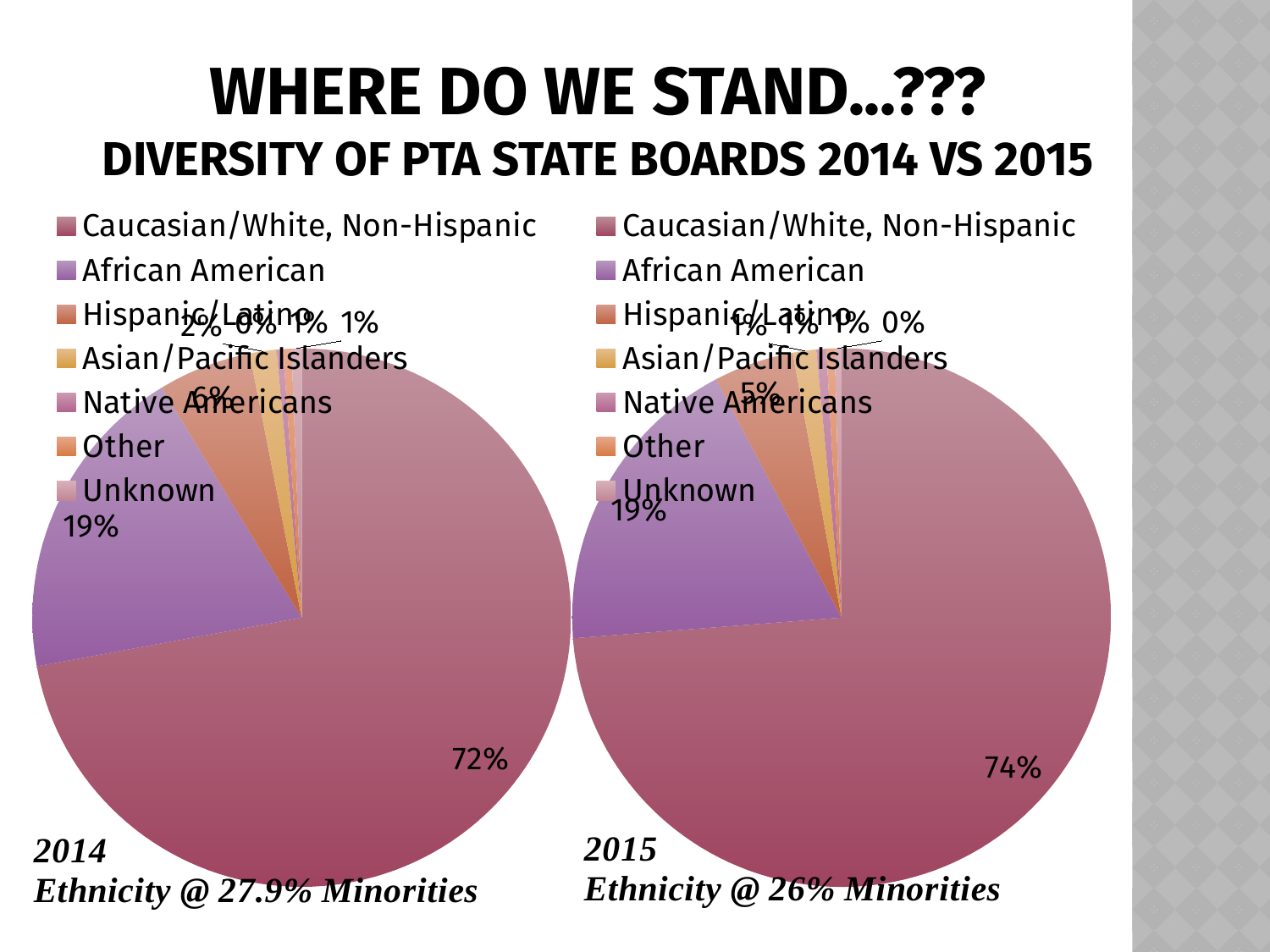

# Where Do We Stand...??? Diversity of PTA State Boards 2014 VS 2015

### Chart

| Category | Diversity of PTA State Boards in 2014 |
|---|---|
| Caucasian/White, Non-Hispanic | 72.1 |
| African American | 19.2 |
| Hispanic/Latino | 5.6 |
| Asian/Pacific Islanders | 1.6 |
| Native Americans | 0.4 |
| Other | 0.5 |
| Unknown | 0.6000000000000001 |

### Chart

| Category | Diversity of PTA State Boards in 2014 |
|---|---|
| Caucasian/White, Non-Hispanic | 73.7 |
| African American | 18.5 |
| Hispanic/Latino | 4.8 |
| Asian/Pacific Islanders | 1.4 |
| Native Americans | 0.6000000000000001 |
| Other | 0.5 |
| Unknown | 0.4 |